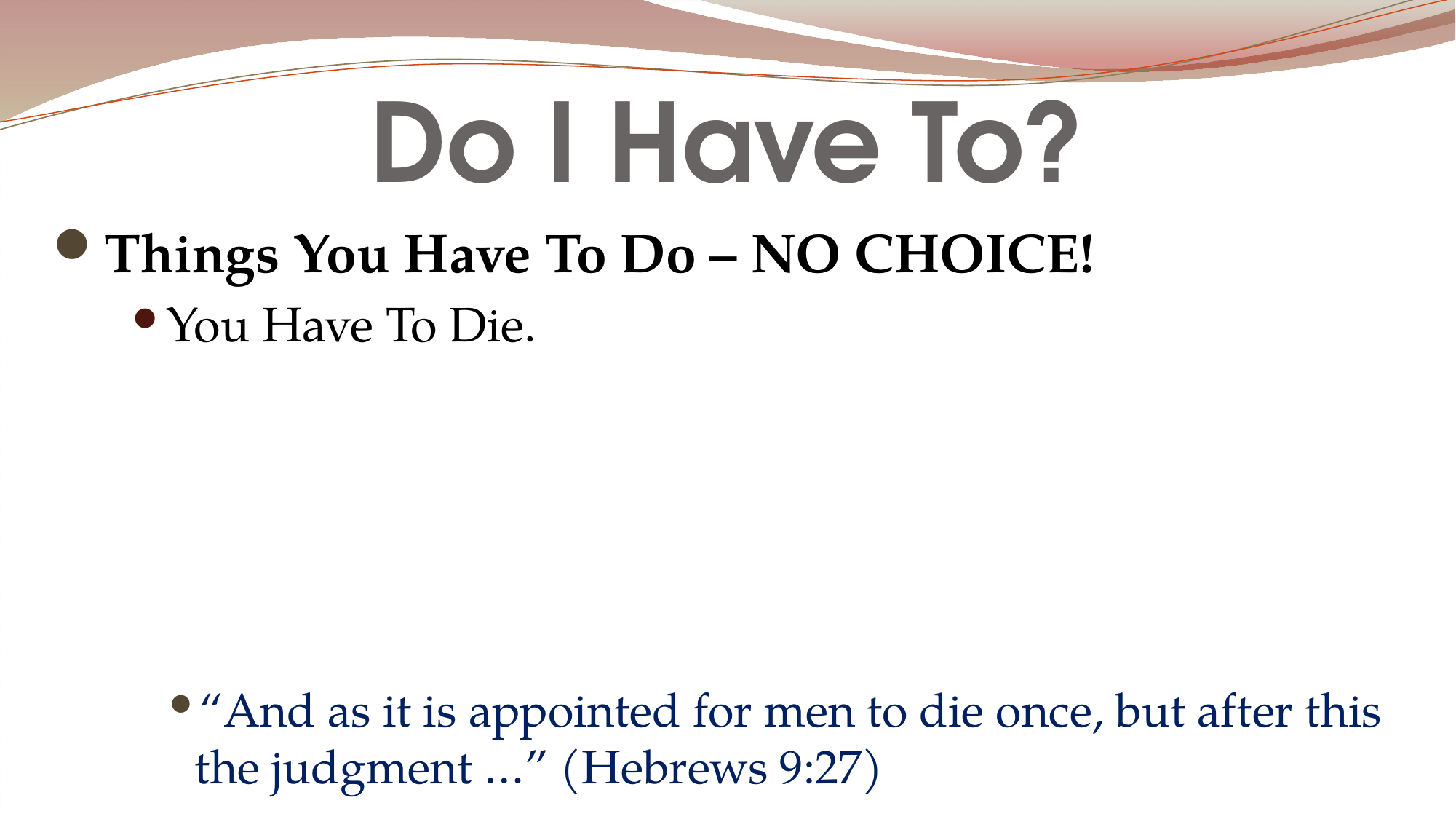

# Do I Have To?
Things You Have To Do – NO CHOICE!
You Have To Die.

“And as it is appointed for men to die once, but after this the judgment …” (Hebrews 9:27)